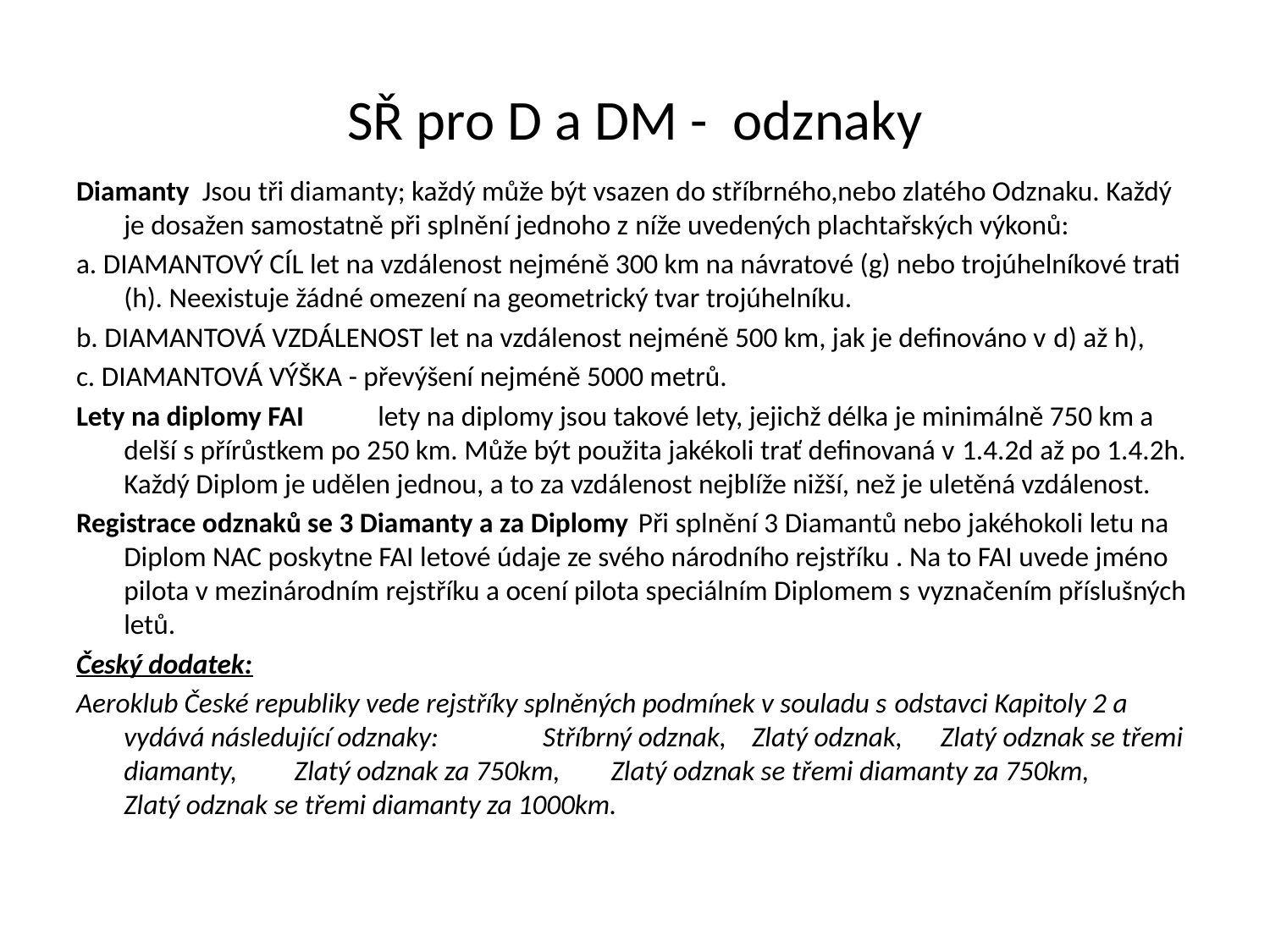

# SŘ pro D a DM -  odznaky
Diamanty  Jsou tři diamanty; každý může být vsazen do stříbrného,nebo zlatého Odznaku. Každý je dosažen samostatně při splnění jednoho z níže uvedených plachtařských výkonů:
a. DIAMANTOVÝ CÍL let na vzdálenost nejméně 300 km na návratové (g) nebo trojúhelníkové trati (h). Neexistuje žádné omezení na geometrický tvar trojúhelníku.
b. DIAMANTOVÁ VZDÁLENOST let na vzdálenost nejméně 500 km, jak je definováno v d) až h),
c. DIAMANTOVÁ VÝŠKA - převýšení nejméně 5000 metrů.
Lety na diplomy FAI	lety na diplomy jsou takové lety, jejichž délka je minimálně 750 km a delší s přírůstkem po 250 km. Může být použita jakékoli trať definovaná v 1.4.2d až po 1.4.2h. Každý Diplom je udělen jednou, a to za vzdálenost nejblíže nižší, než je uletěná vzdálenost.
Registrace odznaků se 3 Diamanty a za Diplomy	 Při splnění 3 Diamantů nebo jakéhokoli letu na Diplom NAC poskytne FAI letové údaje ze svého národního rejstříku . Na to FAI uvede jméno pilota v mezinárodním rejstříku a ocení pilota speciálním Diplomem s vyznačením příslušných letů.
Český dodatek:
Aeroklub České republiky vede rejstříky splněných podmínek v souladu s odstavci Kapitoly 2 a vydává následující odznaky:	      Stříbrný odznak,    Zlatý odznak,      Zlatý odznak se třemi diamanty,         Zlatý odznak za 750km,        Zlatý odznak se třemi diamanty za 750km,        Zlatý odznak se třemi diamanty za 1000km.